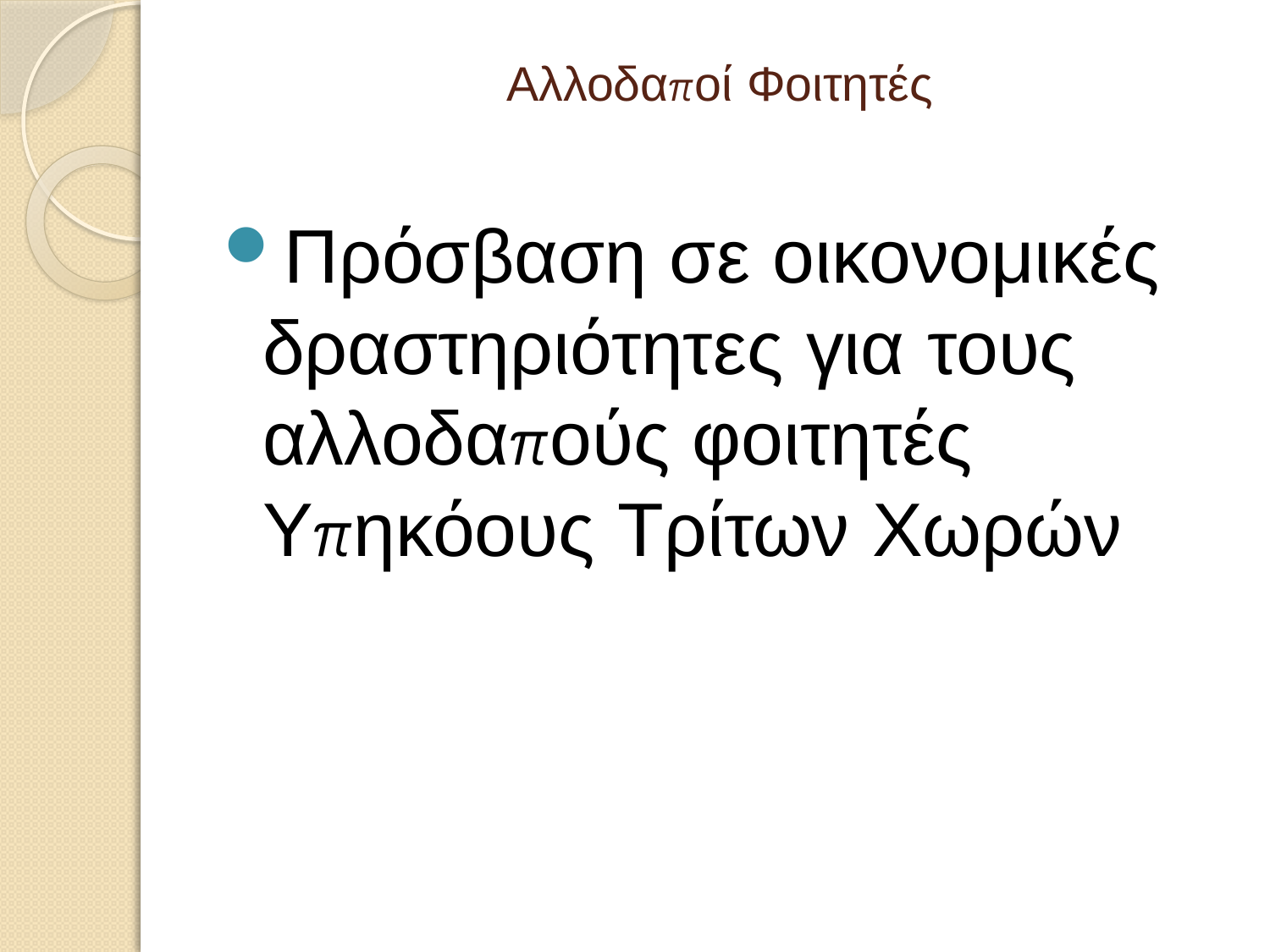

# Αλλοδαποί Φοιτητές
Πρόσβαση σε οικονομικές δραστηριότητες για τους αλλοδαπούς φοιτητές Υπηκόους Τρίτων Χωρών